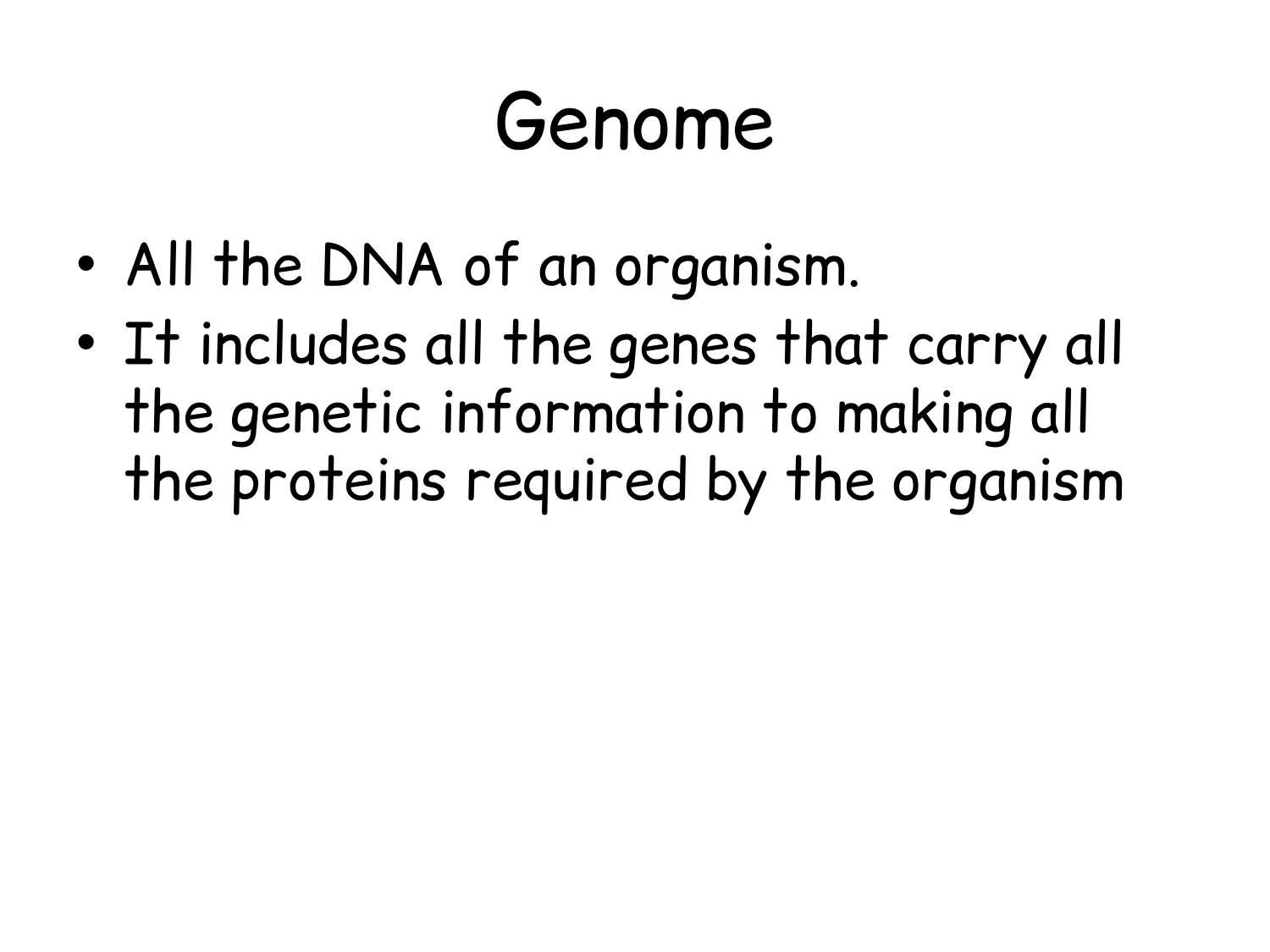

# Genome
All the DNA of an organism.
It includes all the genes that carry all the genetic information to making all the proteins required by the organism